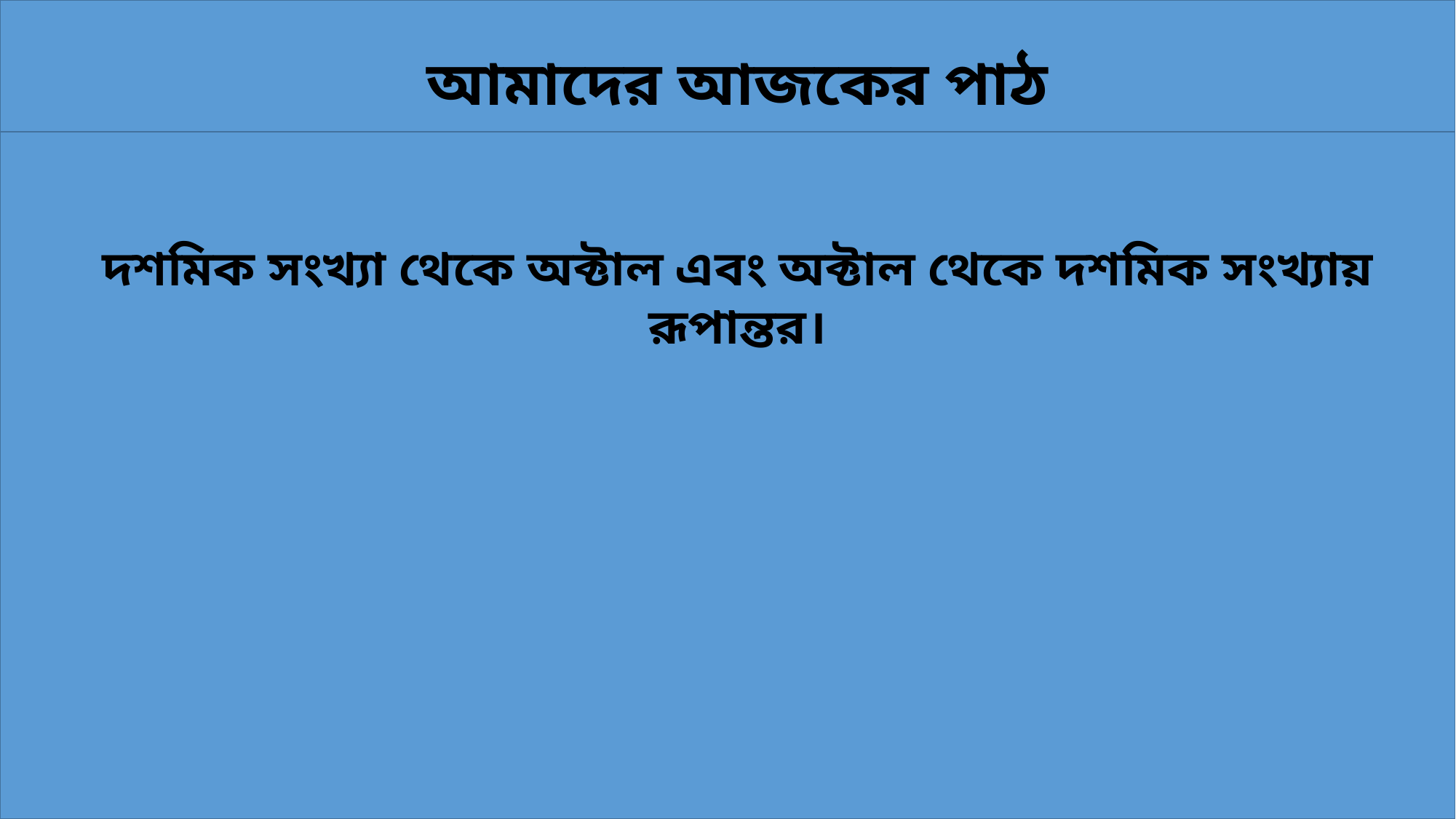

আমাদের আজকের পাঠ

দশমিক সংখ্যা থেকে অক্টাল এবং অক্টাল থেকে দশমিক সংখ্যায় রূপান্তর।